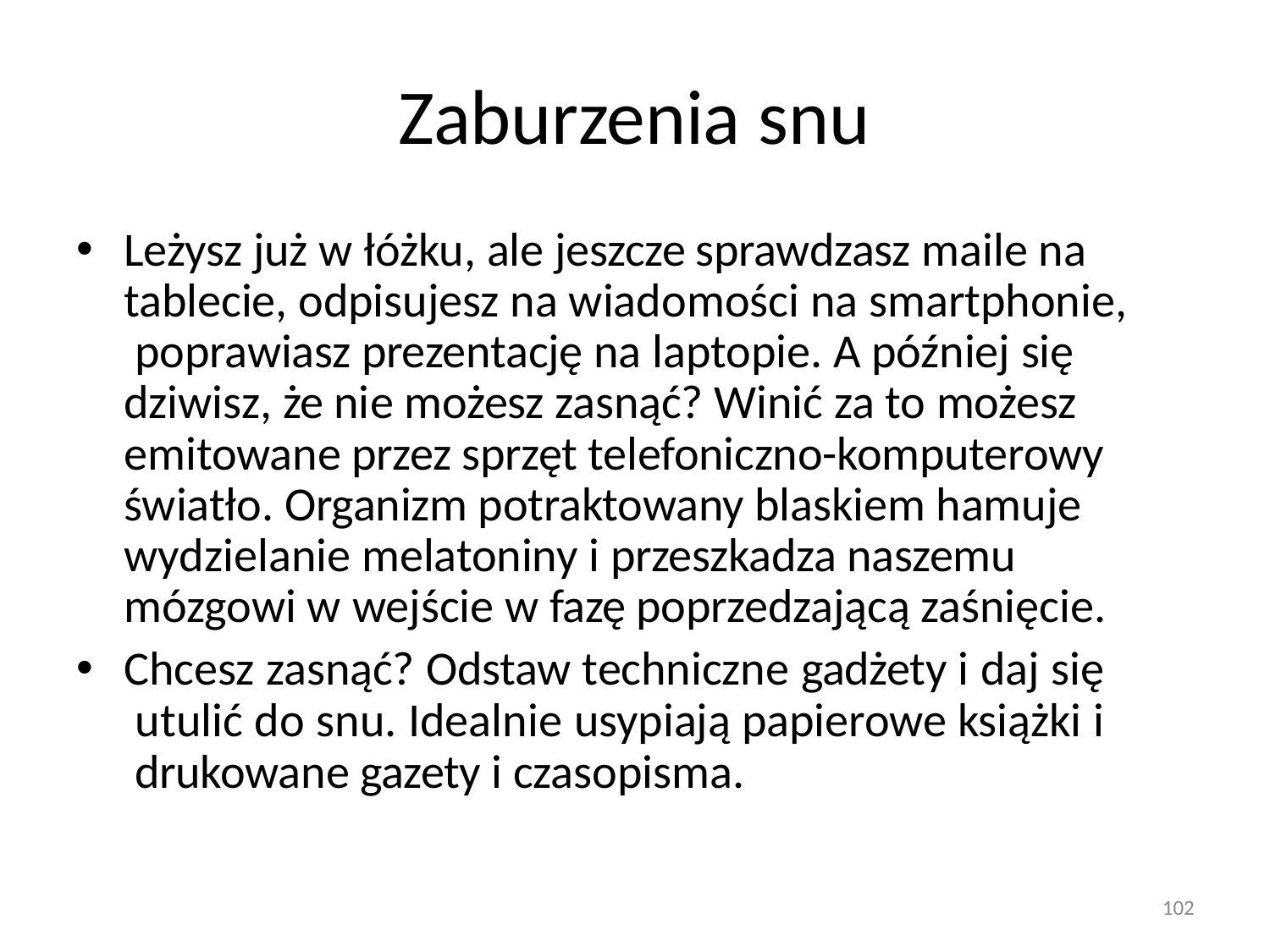

# Zaburzenia snu
Leżysz już w łóżku, ale jeszcze sprawdzasz maile na  tablecie, odpisujesz na wiadomości na smartphonie,  poprawiasz prezentację na laptopie. A później się  dziwisz, że nie możesz zasnąć? Winić za to możesz
emitowane przez sprzęt telefoniczno-komputerowy  światło. Organizm potraktowany blaskiem hamuje  wydzielanie melatoniny i przeszkadza naszemu  mózgowi w wejście w fazę poprzedzającą zaśnięcie.
Chcesz zasnąć? Odstaw techniczne gadżety i daj się  utulić do snu. Idealnie usypiają papierowe książki i  drukowane gazety i czasopisma.
102